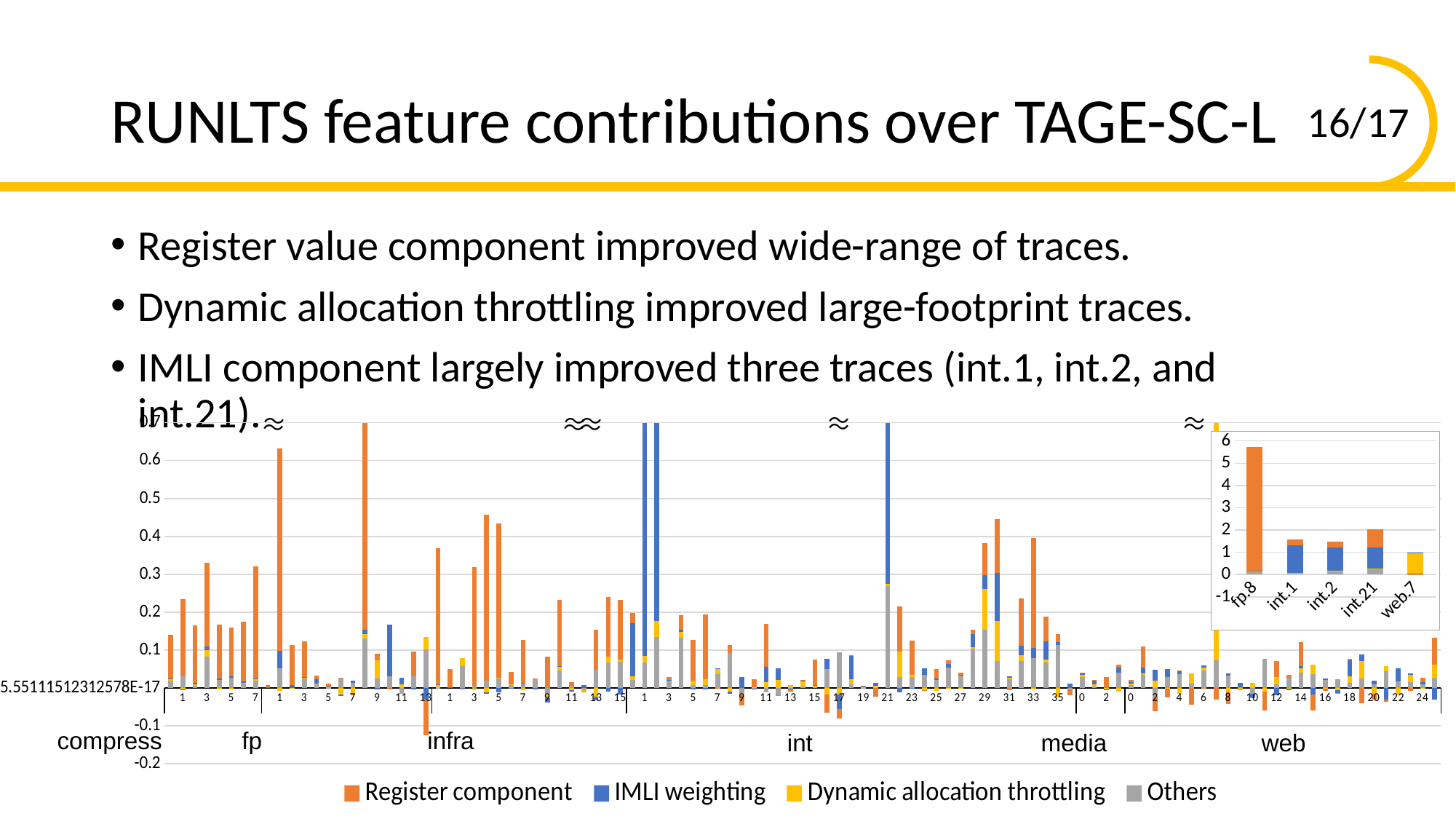

# RUNLTS feature contributions over TAGE-SC-L
Register value component improved wide-range of traces.
Dynamic allocation throttling improved large-footprint traces.
IMLI component largely improved three traces (int.1, int.2, and int.21).

～
～
～
～
～

### Chart

| Category | Others | Dynamic allocation throttling | IMLI weighting | Register component |
|---|---|---|---|---|
| 0 | 0.01869999999999994 | 0.006200000000000205 | 0.0005999999999999339 | 0.11529999999999996 |
| 1 | 0.03289999999999971 | -0.0028999999999999027 | -0.0019000000000000128 | 0.20120000000000005 |
| 2 | 0.005300000000000082 | 0.005199999999999871 | 0.0026999999999999247 | 0.15180000000000016 |
| 3 | 0.08230000000000004 | 0.017100000000000115 | 0.009599999999999831 | 0.2223999999999995 |
| 4 | 0.021300000000000097 | -0.0043999999999999595 | 0.0040000000000000036 | 0.14159999999999995 |
| 5 | 0.026299999999999768 | -0.0032000000000000917 | 0.0043000000000001926 | 0.12929999999999997 |
| 6 | 0.012399999999999967 | 0.0016000000000000458 | 0.0026999999999999247 | 0.15810000000000013 |
| 7 | 0.01869999999999994 | 0.0040000000000000036 | 0.0015000000000000568 | 0.2964000000000002 |
| 0 | 0.0013000000000000789 | 0.00039999999999995595 | 0.00039999999999995595 | 0.005300000000000082 |
| 1 | 0.05239999999999867 | -0.006999999999999673 | 0.04640000000000022 | 0.5327000000000002 |
| 2 | -0.00010000000000021103 | 0.00039999999999995595 | 0.007700000000000262 | 0.10499999999999998 |
| 3 | 0.02519999999999989 | 0.0017000000000000348 | 0.0014000000000000679 | 0.0939000000000001 |
| 4 | 0.010800000000000032 | 0.0012999999999999678 | 0.011400000000000021 | 0.008399999999999963 |
| 5 | -0.0003999999999998449 | 0.0033999999999999586 | 0.0006999999999999229 | 0.00770000000000004 |
| 6 | 0.02510000000000001 | -0.01750000000000007 | -0.0028000000000000247 | 0.0009000000000000119 |
| 7 | 0.013299999999999867 | -0.01629999999999998 | 0.006900000000000017 | -0.0028999999999999027 |
| 8 | 0.12990000000000101 | 0.011799999999999145 | 0.0129999999999999 | 5.581299999999999 |
| 9 | 0.024700000000000166 | 0.04760000000000009 | -0.0030999999999998806 | 0.018299999999999983 |
| 10 | 0.029899999999999816 | -0.0004999999999999449 | 0.1379999999999999 | -0.0031999999999998696 |
| 11 | -0.014900000000000024 | 0.010099999999999998 | 0.015900000000000025 | 0.0 |
| 12 | 0.031199999999999894 | -0.0005999999999999339 | -0.0029000000000000137 | 0.06400000000000006 |
| 13 | 0.10180000000000078 | 0.032399999999999096 | -0.02940000000000076 | -0.09549999999999947 |
| 0 | 0.000700000000000145 | 0.007399999999999851 | 0.0020000000000000018 | 0.3587 |
| 1 | 0.0012000000000000344 | 0.0 | 0.0003999999999999837 | 0.0479 |
| 2 | 0.05860000000000001 | 0.021000000000000005 | -0.002800000000000011 | -0.001899999999999999 |
| 3 | 0.006000000000000005 | -0.0012000000000000899 | -9.999999999998899e-05 | 0.3126 |
| 4 | 0.019899999999999807 | -0.011499999999999844 | -0.0032999999999998586 | 0.4367000000000001 |
| 5 | 0.026799999999999713 | 0.000500000000000167 | -0.011600000000000055 | 0.4075000000000002 |
| 6 | 0.008499999999999952 | 0.0009000000000001229 | -0.0023999999999999577 | 0.03380000000000005 |
| 7 | 0.010800000000000032 | -0.006199999999999983 | 0.0017000000000000348 | 0.11409999999999998 |
| 8 | 0.02389999999999981 | 0.000400000000000178 | -0.0031999999999998696 | 0.0013999999999998458 |
| 9 | -0.014699999999999491 | -0.011900000000000688 | -0.012699999999999712 | 0.08359999999999967 |
| 10 | 0.04549999999999965 | 0.009700000000000486 | 0.0023999999999997357 | 0.17600000000000016 |
| 11 | 0.0038000000000000256 | -0.006599999999999939 | -0.0029000000000000137 | 0.011199999999999988 |
| 12 | -0.005799999999999916 | -0.0035000000000000586 | 0.007000000000000006 | -0.000300000000000078 |
| 13 | 0.04759999999999964 | -0.022499999999999964 | -0.009500000000000064 | 0.10580000000000034 |
| 14 | 0.06789999999999985 | 0.01440000000000019 | -0.009500000000000064 | 0.1570999999999998 |
| 15 | 0.06909999999999972 | 0.006400000000000183 | -0.016300000000000203 | 0.15799999999999947 |
| 0 | 0.021000000000000796 | 0.010299999999999976 | 0.1396999999999995 | 0.026999999999999247 |
| 1 | 0.0680999999999976 | 0.015700000000000713 | 1.2201000000000004 | 0.25810000000000066 |
| 2 | 0.13409999999999833 | 0.042500000000000426 | 1.050600000000001 | 0.25730000000000075 |
| 3 | 0.020099999999999896 | 9.999999999998899e-05 | 0.0018000000000000238 | 0.007800000000000029 |
| 4 | 0.13349999999999973 | 0.015200000000000102 | 0.0045999999999999375 | 0.038200000000000234 |
| 5 | 0.007800000000000029 | 0.01100000000000012 | -0.0038000000000000256 | 0.10849999999999982 |
| 6 | 0.007599999999999607 | 0.015800000000000036 | -0.0034999999999998366 | 0.17090000000000005 |
| 7 | 0.036599999999999966 | 0.012700000000000156 | 0.002200000000000202 | -0.0019000000000000128 |
| 8 | 0.09220000000000006 | -0.010299999999999976 | -0.004000000000000448 | 0.020299999999999763 |
| 9 | -0.014600000000000168 | -0.0034999999999998366 | 0.028899999999999704 | -0.028000000000000025 |
| 10 | -0.0020000000000000018 | 0.0022000000000000353 | -0.0020000000000000018 | 0.020600000000000007 |
| 11 | -0.011999999999999567 | 0.014599999999999724 | 0.04100000000000037 | 0.11399999999999944 |
| 12 | -0.019199999999999995 | 0.021100000000000008 | 0.03159999999999996 | -0.0014000000000000679 |
| 13 | -0.0027999999999999137 | 0.008499999999999952 | -0.00029999999999996696 | -0.006700000000000039 |
| 14 | 0.0040000000000000036 | 0.01479999999999998 | 0.0014000000000000123 | 0.0005000000000000004 |
| 15 | 0.0020000000000000018 | 0.0040999999999999925 | 0.0008000000000000229 | 0.06730000000000003 |
| 16 | 0.050199999999999356 | -0.01699999999999946 | 0.025900000000000034 | -0.0486999999999993 |
| 17 | 0.09380000000000166 | -0.01690000000000058 | -0.03850000000000087 | -0.025100000000000122 |
| 18 | 0.009099999999999941 | 0.013700000000000045 | 0.06330000000000002 | 0.00030000000000002247 |
| 19 | -0.0016999999999999238 | 0.0025999999999999357 | 0.0034999999999999476 | 9.999999999998899e-05 |
| 20 | 0.0004999999999997229 | 0.006299999999999972 | 0.006800000000000139 | -0.023299999999999876 |
| 21 | 0.26929999999999765 | 0.005100000000002325 | 0.9437999999999995 | 0.8277999999999999 |
| 22 | 0.028799999999999937 | 0.06810000000000027 | -0.011600000000000055 | 0.11759999999999993 |
| 23 | 0.029799999999999827 | 0.0043000000000001926 | -0.0009000000000001229 | 0.09020000000000028 |
| 24 | 0.0338 | -0.0049000000000000155 | 0.017699999999999994 | -0.0006999999999999784 |
| 25 | 0.020999999999999908 | -0.008000000000000007 | 0.0034000000000000696 | 0.025299999999999656 |
| 26 | 0.0532999999999999 | -0.0015999999999998238 | 0.009800000000000031 | 0.009199999999999875 |
| 27 | 0.03309999999999991 | -0.0006000000000000449 | 0.0024000000000000687 | 0.0045000000000000595 |
| 28 | 0.10460000000000003 | 0.0020999999999999908 | 0.03489999999999993 | 0.011499999999999844 |
| 29 | 0.15339999999999954 | 0.10820000000000007 | 0.037200000000000344 | 0.08449999999999847 |
| 30 | 0.07089999999999996 | 0.10500000000000043 | 0.1272000000000002 | 0.14289999999999914 |
| 31 | 0.02350000000000002 | 0.0042999999999999705 | 0.0030999999999999917 | -0.006599999999999995 |
| 32 | 0.07129999999999992 | 0.015900000000000247 | 0.023699999999999832 | 0.12490000000000023 |
| 33 | 0.0779999999999994 | -0.0038999999999997925 | 0.02829999999999977 | 0.2903000000000002 |
| 34 | 0.06739999999999968 | 0.006699999999999928 | 0.049100000000000144 | 0.06540000000000035 |
| 35 | 0.11389999999999967 | -0.024799999999999933 | 0.007900000000000018 | 0.02080000000000015 |
| 36 | -0.0032999999999998586 | -0.00010000000000021103 | 0.012599999999999945 | -0.015499999999999847 |
| 0 | 0.02849999999999997 | 0.006000000000000005 | 0.005299999999999971 | 0.000500000000000056 |
| 1 | 0.0029999999999998916 | 0.007500000000000062 | 0.009399999999999964 | 0.00040000000000006697 |
| 2 | -0.0033999999999999586 | 0.0009000000000000119 | -0.0026000000000000467 | 0.02850000000000008 |
| 3 | 0.04000000000000026 | -0.010500000000000176 | 0.01419999999999999 | 0.006899999999999906 |
| 0 | 0.008600000000000052 | 0.0023999999999999577 | 0.0041999999999999815 | 0.00649999999999995 |
| 1 | 0.03469999999999995 | 0.0030999999999998806 | 0.015200000000000102 | 0.056400000000000006 |
| 2 | -0.02389999999999981 | 0.019899999999999807 | 0.028000000000000025 | -0.038000000000000256 |
| 3 | 0.028500000000000192 | -0.002000000000000224 | 0.02190000000000003 | -0.02220000000000022 |
| 4 | 0.03730000000000011 | -0.014600000000000168 | 0.008100000000000218 | 0.0007999999999999119 |
| 5 | 0.012000000000000455 | 0.0259999999999998 | -0.0007999999999999119 | -0.04410000000000025 |
| 6 | 0.04630000000000045 | 0.008099999999999774 | 0.0045999999999999375 | -0.0008999999999996788 |
| 7 | 0.07360000000000033 | 0.9013 | 0.012799999999999478 | -0.029900000000000038 |
| 8 | 0.03270000000000017 | -0.010299999999999976 | 0.005199999999999871 | -0.031099999999999905 |
| 9 | 0.0015999999999999626 | -0.0030999999999999917 | 0.012500000000000011 | -0.001899999999999985 |
| 10 | -0.01440000000000019 | 0.013399999999999856 | -0.009799999999999809 | -0.00019999999999997797 |
| 11 | 0.07690000000000019 | -0.009000000000000341 | 0.0 | -0.05039999999999978 |
| 12 | 0.010300000000000864 | 0.01949999999999985 | -0.019400000000000084 | 0.04049999999999976 |
| 13 | 0.026399999999999757 | -0.0011999999999998678 | -0.0041999999999999815 | 0.00890000000000013 |
| 14 | 0.04110000000000058 | 0.011399999999999633 | 0.005199999999999871 | 0.0636000000000001 |
| 15 | 0.0365000000000002 | 0.025000000000000355 | -0.01750000000000007 | -0.04260000000000019 |
| 16 | 0.02130000000000054 | -0.0009000000000001229 | 0.0028999999999999027 | -0.007300000000000306 |
| 17 | 0.02289999999999992 | -0.006399999999999961 | -0.007399999999999962 | -0.0005999999999999339 |
| 18 | 0.013700000000000045 | 0.017199999999999882 | 0.04170000000000007 | 0.0037000000000002586 |
| 19 | 0.025099999999999234 | 0.04530000000000012 | 0.01750000000000007 | -0.039699999999999847 |
| 20 | 0.010400000000000187 | -0.014600000000000168 | 0.008599999999999941 | -0.01629999999999998 |
| 21 | 0.04460000000000042 | 0.0129999999999999 | -0.031400000000000095 | -0.005300000000000082 |
| 22 | 0.016899999999999693 | -0.015499999999999847 | 0.035600000000000076 | -9.999999999976694e-05 |
| 23 | 0.015900000000000025 | 0.018899999999999917 | 0.0038000000000000256 | -0.008000000000000007 |
| 24 | 0.010200000000000209 | -0.0014000000000000679 | 0.005800000000000027 | 0.010999999999999899 |
| 25 | 0.02719999999999967 | 0.03509999999999991 | -0.030399999999999316 | 0.07069999999999954 |
～
～
～
～
～

### Chart

| Category | Others | Dynamic allocation throttling | IMLI weighting | Register component |
|---|---|---|---|---|
| fp.8 | 0.12990000000000101 | 0.011799999999999145 | 0.0129999999999999 | 5.581299999999999 |
| int.1 | 0.0680999999999976 | 0.015700000000000713 | 1.2201000000000004 | 0.25810000000000066 |
| int.2 | 0.13409999999999833 | 0.042500000000000426 | 1.050600000000001 | 0.25730000000000075 |
| int.21 | 0.26929999999999765 | 0.005100000000002325 | 0.9437999999999995 | 0.8277999999999999 |
| web.7 | 0.07360000000000033 | 0.9013 | 0.012799999999999478 | -0.029900000000000038 |
compress
fp
infra
int
media
web